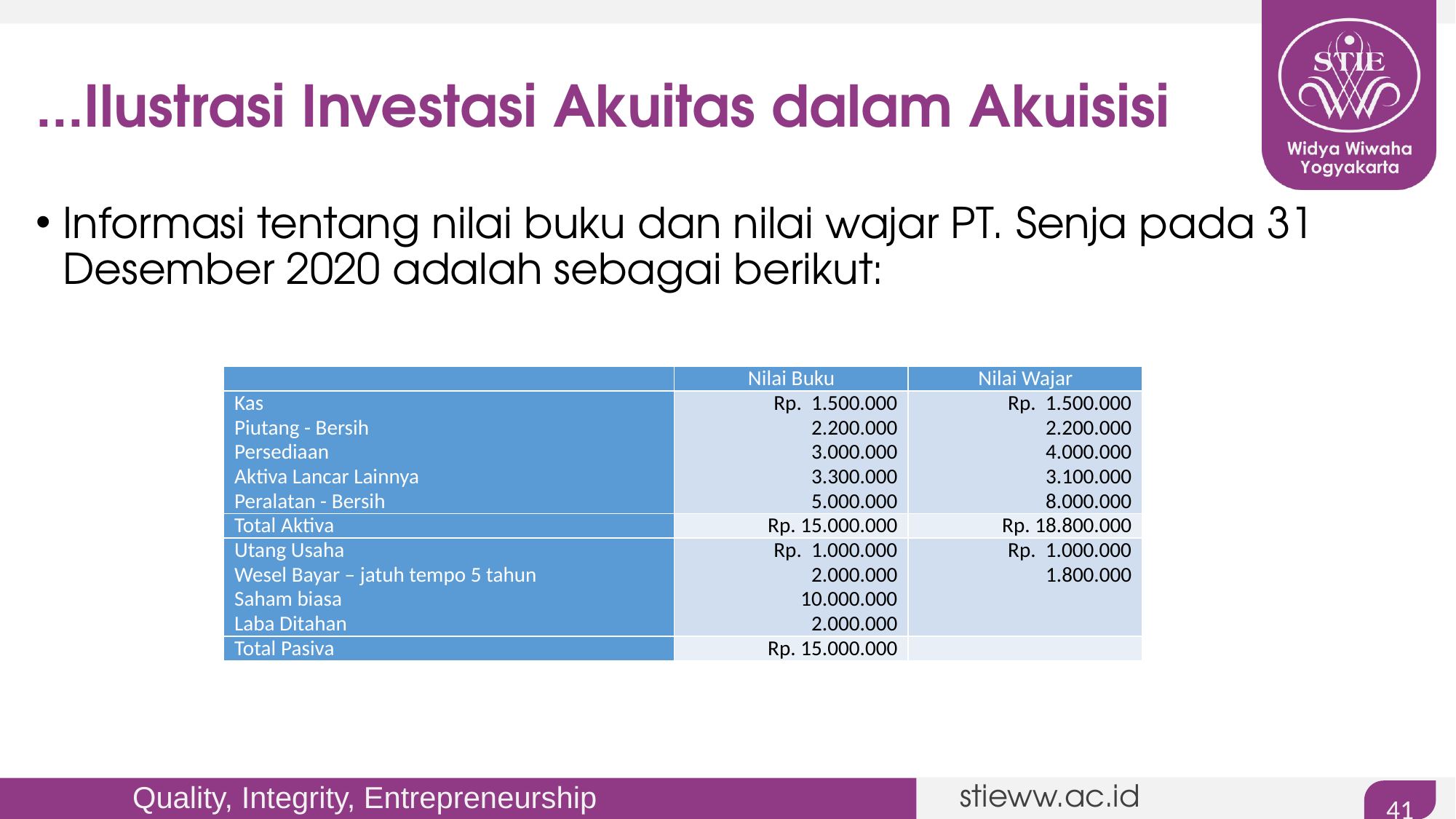

# ...Ilustrasi Investasi Akuitas dalam Akuisisi
Informasi tentang nilai buku dan nilai wajar PT. Senja pada 31 Desember 2020 adalah sebagai berikut:

|  | Nilai Buku | Nilai Wajar |
| --- | --- | --- |
| Kas Piutang - Bersih Persediaan Aktiva Lancar Lainnya Peralatan - Bersih | Rp. 1.500.000 2.200.000 3.000.000 3.300.000 5.000.000 | Rp. 1.500.000 2.200.000 4.000.000 3.100.000 8.000.000 |
| Total Aktiva | Rp. 15.000.000 | Rp. 18.800.000 |
| Utang Usaha Wesel Bayar – jatuh tempo 5 tahun Saham biasa Laba Ditahan | Rp. 1.000.000 2.000.000 10.000.000 2.000.000 | Rp. 1.000.000 1.800.000 |
| Total Pasiva | Rp. 15.000.000 |  |